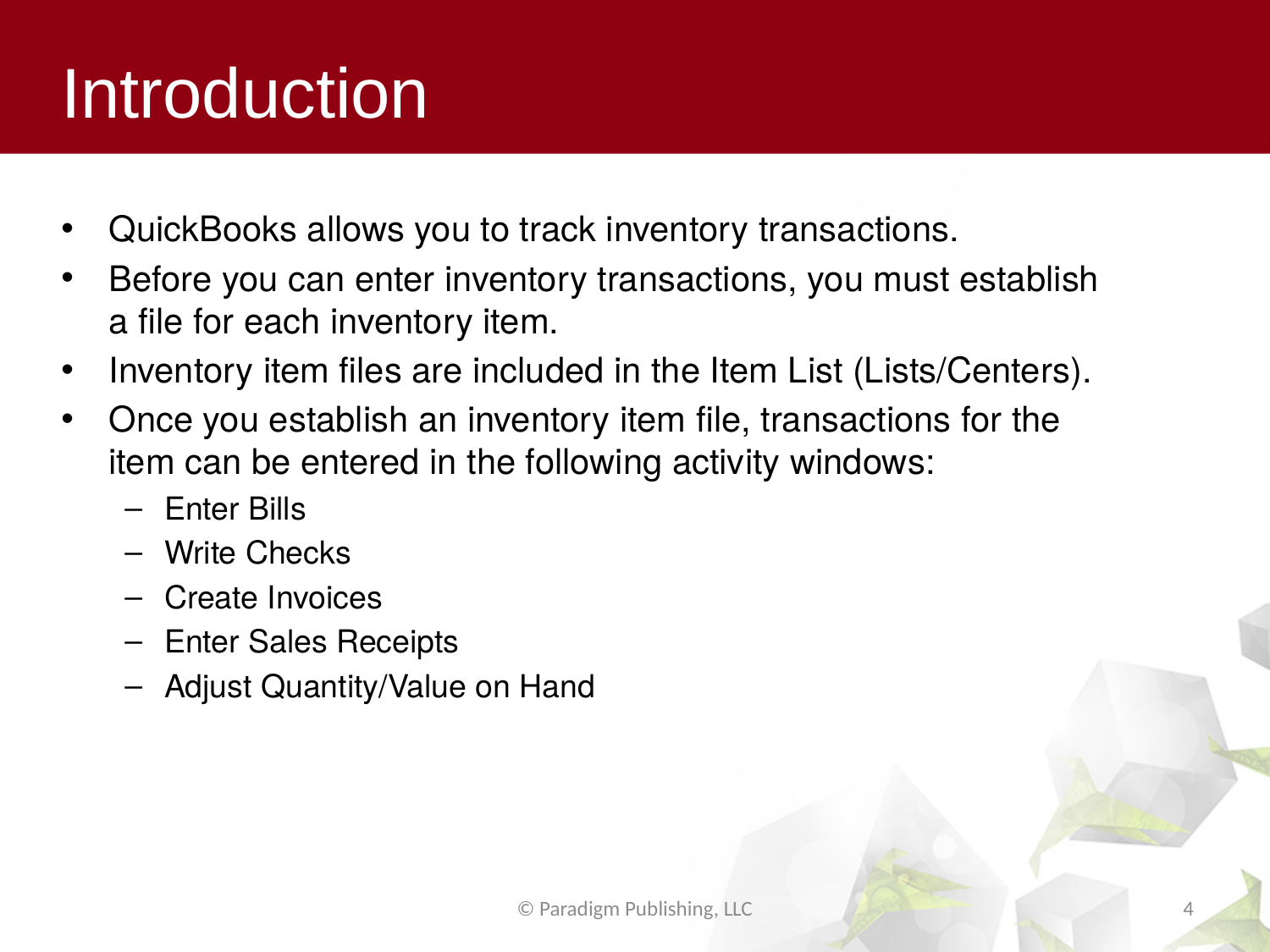

# Introduction
QuickBooks allows you to track inventory transactions.
Before you can enter inventory transactions, you must establish a file for each inventory item.
Inventory item files are included in the Item List (Lists/Centers).
Once you establish an inventory item file, transactions for the item can be entered in the following activity windows:
Enter Bills
Write Checks
Create Invoices
Enter Sales Receipts
Adjust Quantity/Value on Hand
© Paradigm Publishing, LLC
4